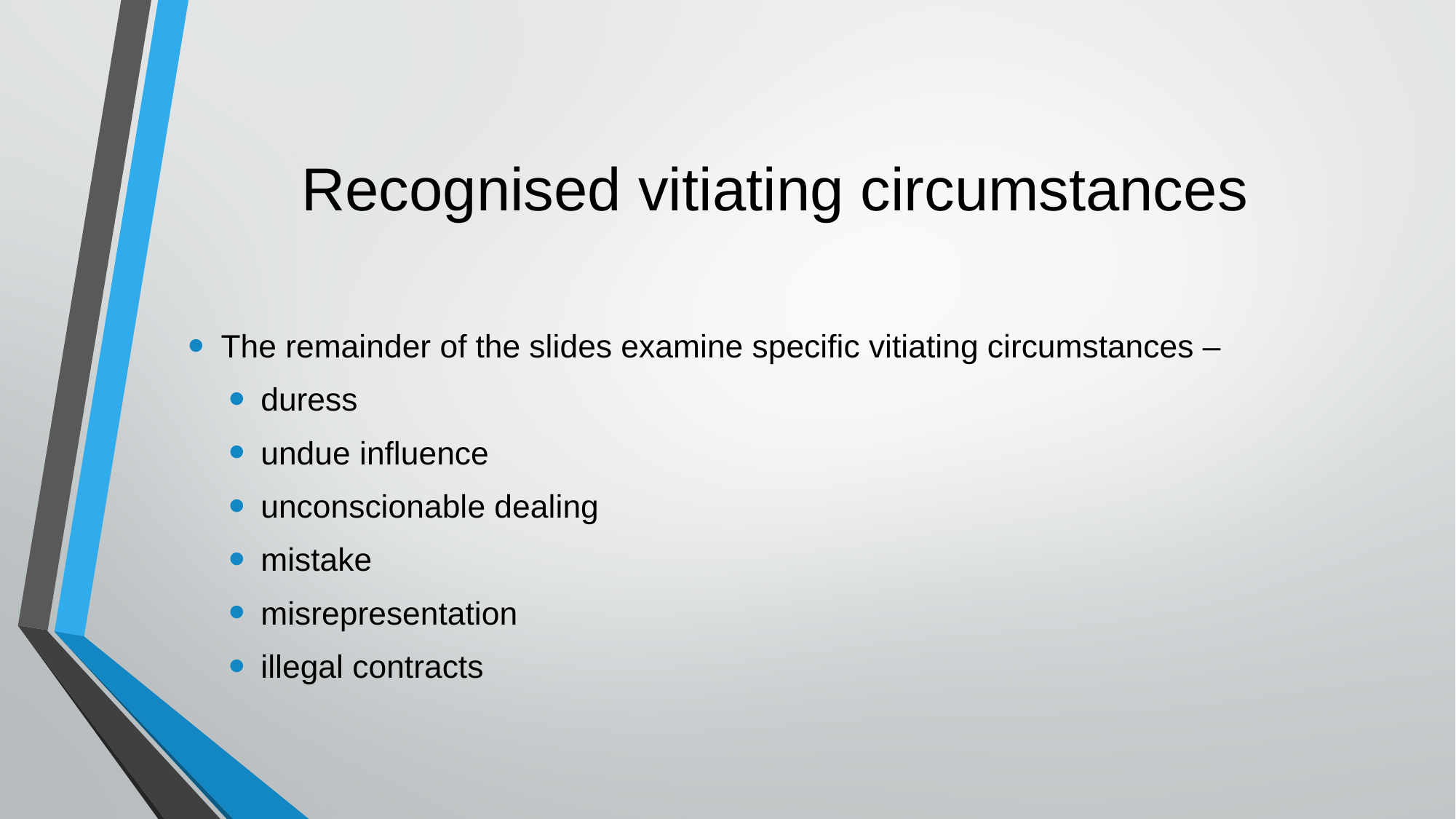

# Recognised vitiating circumstances
The remainder of the slides examine specific vitiating circumstances –
duress
undue influence
unconscionable dealing
mistake
misrepresentation
illegal contracts